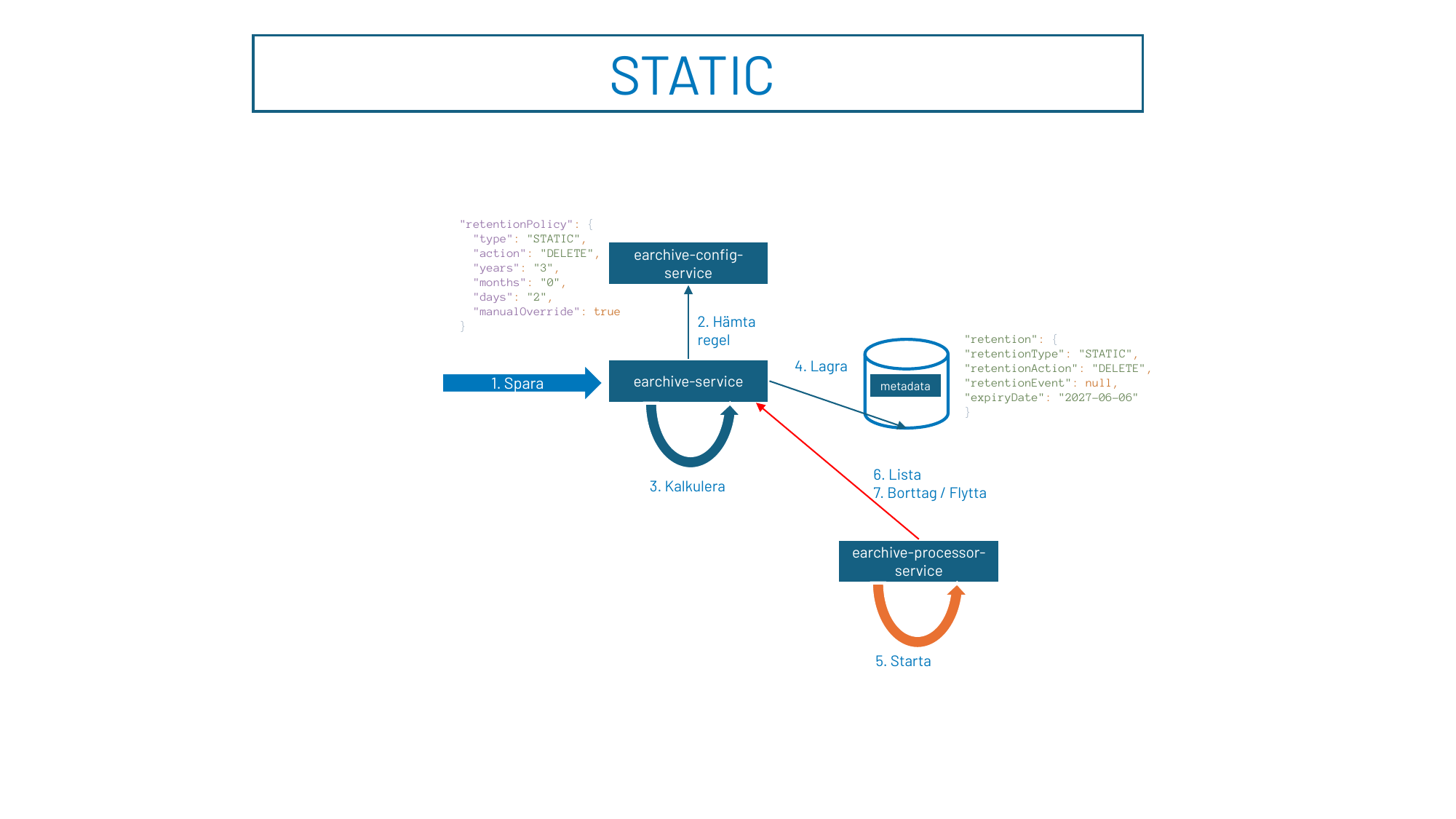

STATIC
"retentionPolicy": {
  "type": "STATIC",
  "action": "DELETE",
  "years": "3",
  "months": "0",
  "days": "2",
  "manualOverride": true
}
earchive-config-service
2. Hämta regel
"retention": {
"retentionType": "STATIC",
"retentionAction": "DELETE",
"retentionEvent": null,
"expiryDate": "2027-06-06"
}

4. Lagra
earchive-service
1. Spara
metadata
6. Lista
7. Borttag / Flytta
3. Kalkulera

earchive-processor-service
5. Starta